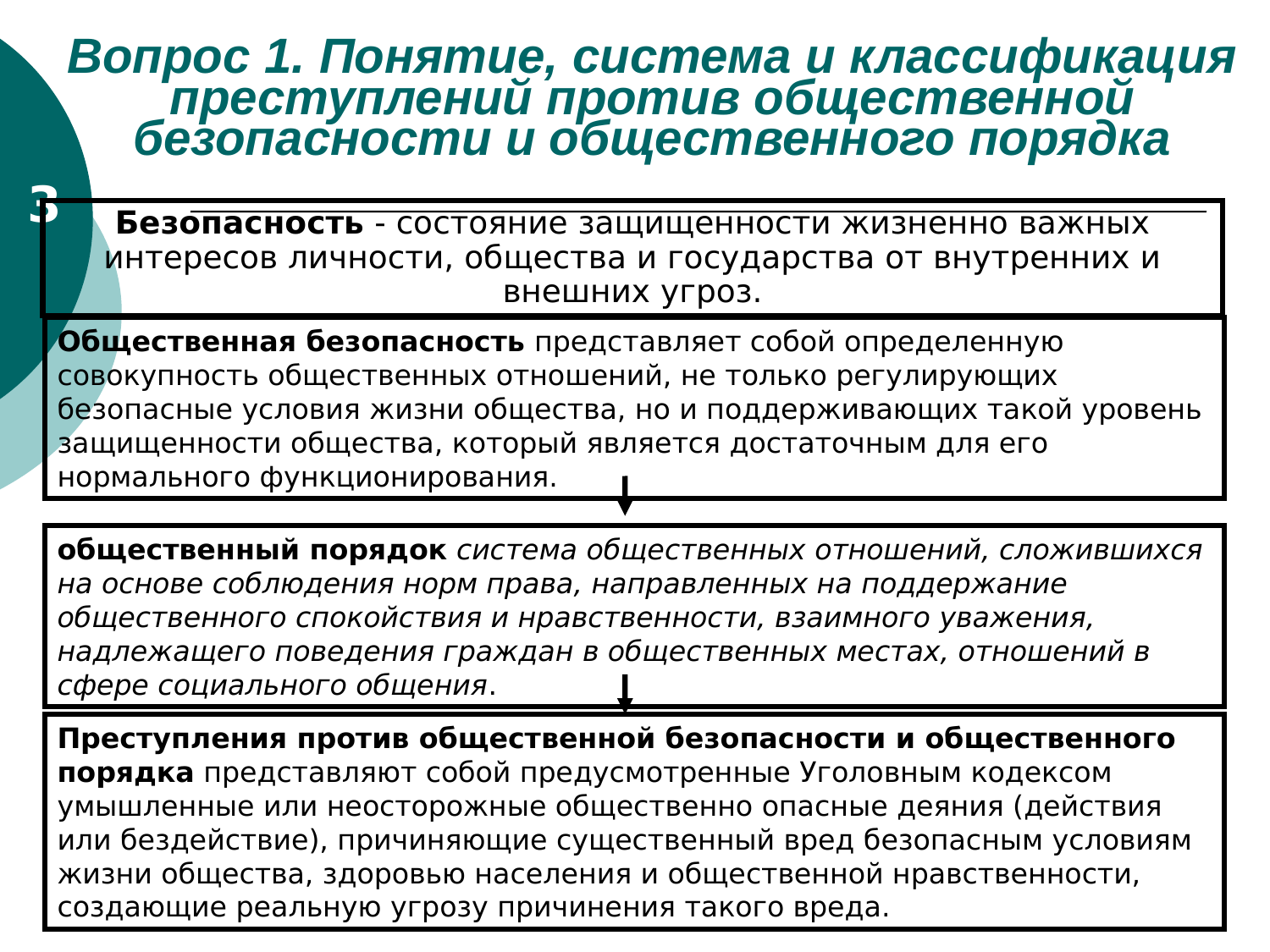

# Вопрос 1. Понятие, система и классификация преступлений против общественной безопасности и общественного порядка
3
Безопасность - состояние защищенности жизненно важных интересов личности, общества и государства от внутренних и внешних угроз.
Общественная безопасность представляет собой определенную совокупность общественных отношений, не только регулирующих безопасные условия жизни общества, но и поддерживающих такой уровень защищенности общества, который является достаточным для его нормального функционирования.

общественный порядок система общественных отношений, сложившихся на основе соблюдения норм права, направленных на поддержание общественного спокойствия и нравственности, взаимного уважения, надлежащего поведения граждан в общественных местах, отношений в сфере социального общения.

Преступления против общественной безопасности и общественного порядка представляют собой предусмотренные Уголовным кодексом умышленные или неосторожные общественно опасные деяния (действия или бездействие), причиняющие существенный вред безопасным условиям жизни общества, здоровью населения и общественной нравственности, создающие реальную угрозу причинения такого вреда.